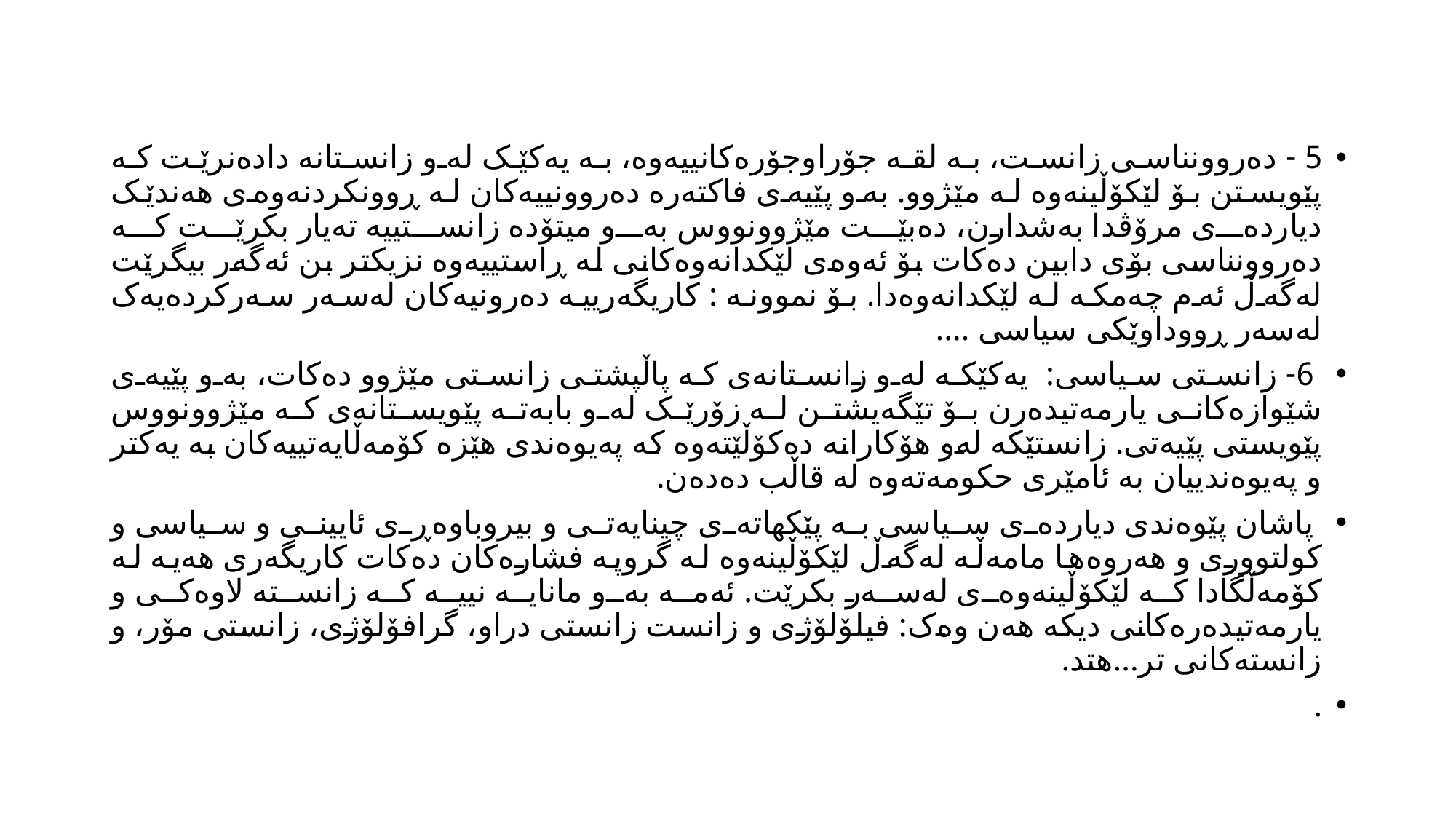

5 - دەروونناسی زانست، بە لقە جۆراوجۆرەکانییەوە، بە یەکێک لەو زانستانە دادەنرێت کە پێویستن بۆ لێکۆڵینەوە لە مێژوو. بەو پێیەی فاکتەرە دەروونییەکان لە ڕوونکردنەوەی هەندێک دیاردەی مرۆڤدا بەشدارن، دەبێت مێژوونووس بەو میتۆدە زانستییە تەیار بکرێت کە دەروونناسی بۆی دابین دەکات بۆ ئەوەی لێکدانەوەکانی لە ڕاستییەوە نزیکتر بن ئەگەر بیگرێت لەگەڵ ئەم چەمکە لە لێکدانەوەدا. بۆ نموونە : کاریگەرییە دەرونیەکان لەسەر سەرکردەیەک لەسەر ڕووداوێکى سیاسى ....
 6- زانستی سیاسی:  یەکێکە لەو زانستانەی کە پاڵپشتی زانستی مێژوو دەکات، بەو پێیەی شێوازەکانی یارمەتیدەرن بۆ تێگەیشتن لە زۆرێک لەو بابەتە پێویستانەی کە مێژوونووس پێویستی پێیەتی. زانستێکە لەو هۆکارانە دەکۆڵێتەوە کە پەیوەندی هێزە کۆمەڵایەتییەکان بە یەکتر و پەیوەندییان بە ئامێری حکومەتەوە لە قاڵب دەدەن.
 پاشان پێوەندی دیاردەی سیاسی بە پێکهاتەی چینایەتی و بیروباوەڕی ئایینی و سیاسی و کولتووری و هەروەها مامەڵە لەگەڵ لێکۆڵینەوە لە گروپە فشارەکان دەکات کاریگەری هەیە لە کۆمەڵگادا کە لێکۆڵینەوەی لەسەر بکرێت. ئەمە بەو مانایە نییە کە زانستە لاوەکی و یارمەتیدەرەکانی دیکە هەن وەک: فیلۆلۆژی و زانست زانستی دراو، گرافۆلۆژی، زانستی مۆر، و زانستەکانی تر...هتد.
.